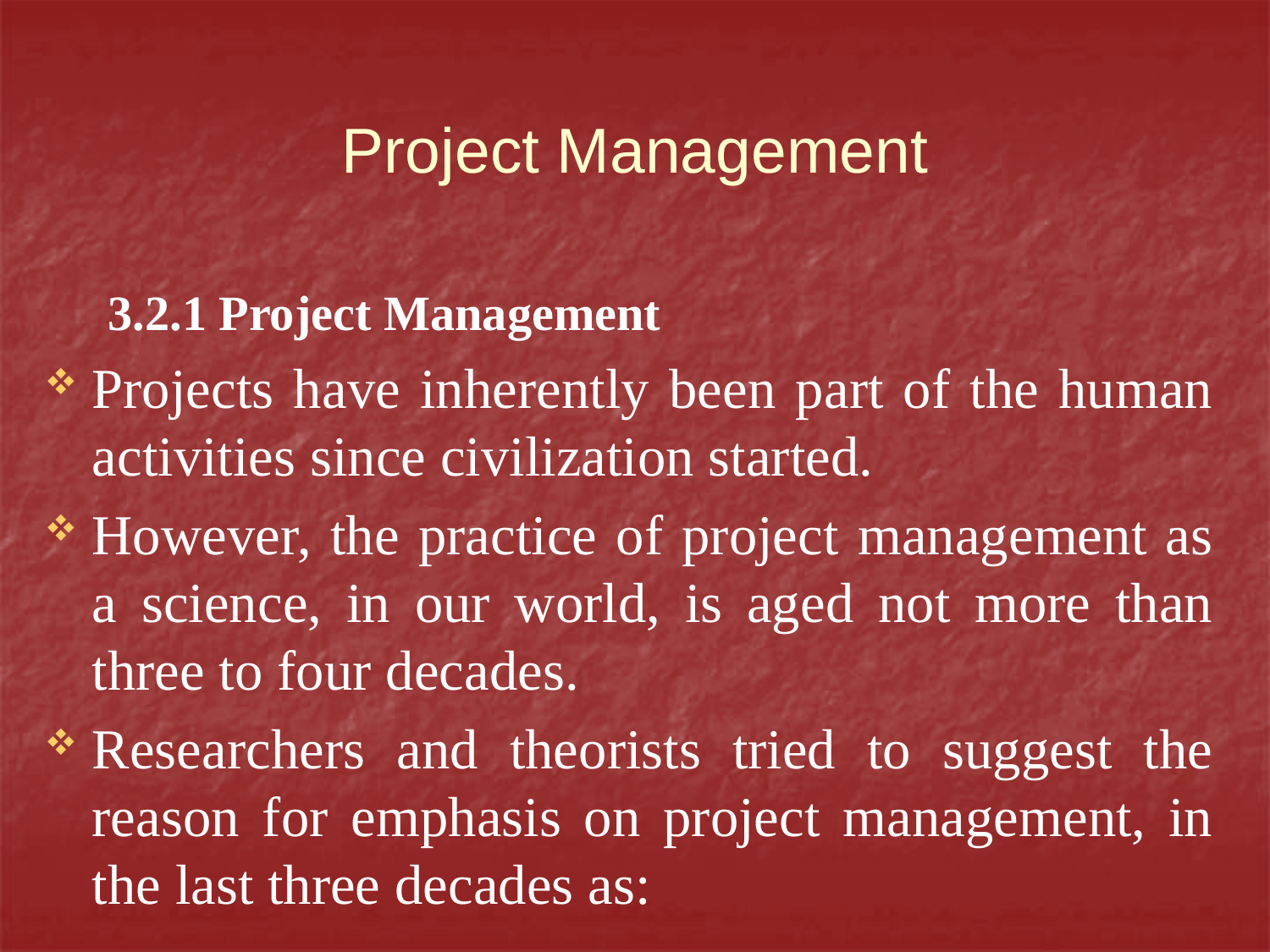

# Project Management
3.2.1 Project Management
Projects have inherently been part of the human activities since civilization started.
However, the practice of project management as a science, in our world, is aged not more than three to four decades.
researchers and theorists tried to suggest the reason for emphasis on project management, in the last three decades as: